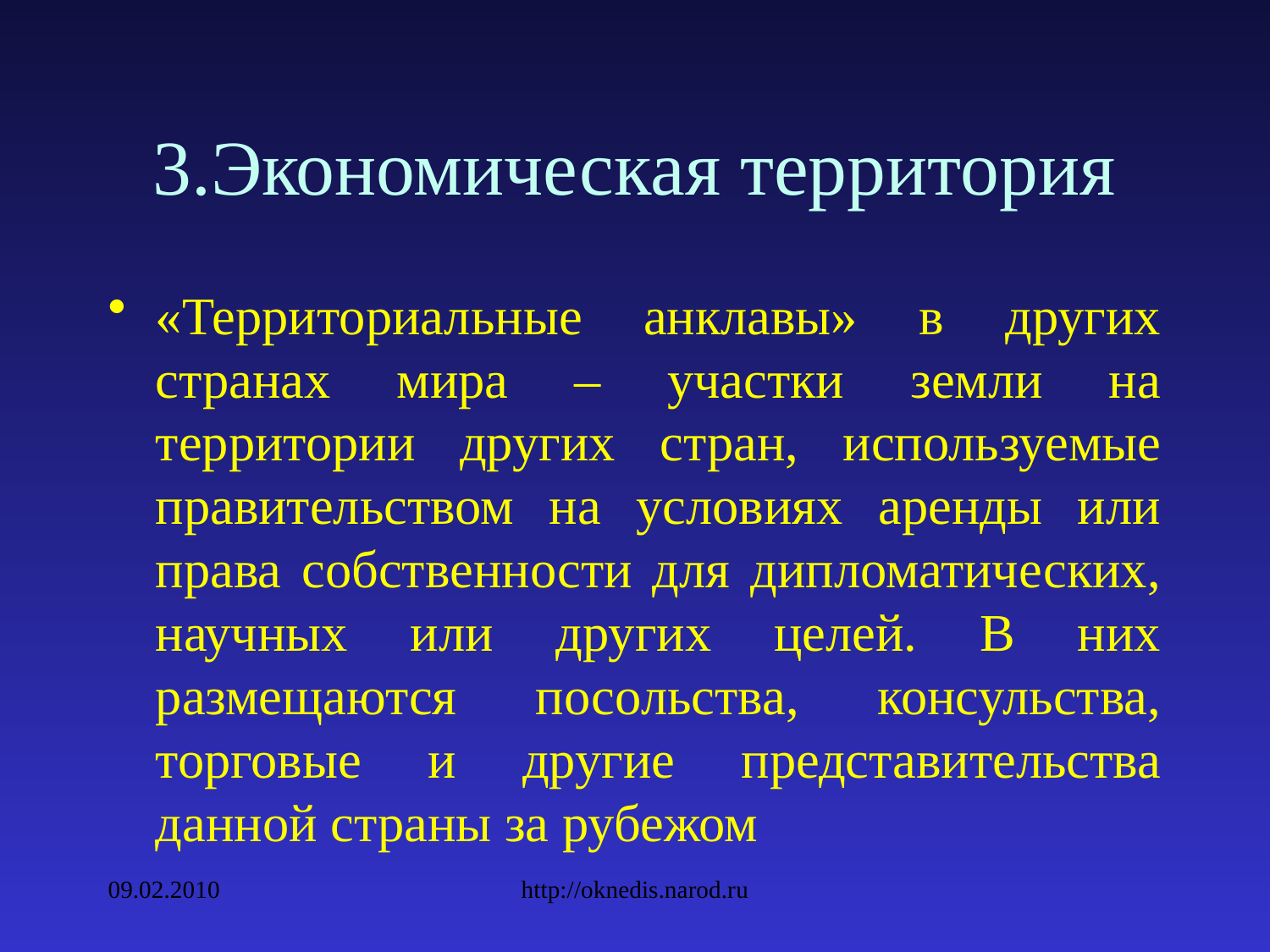

# 3.Экономическая территория
«Территориальные анклавы» в других странах мира – участки земли на территории других стран, используемые правительством на условиях аренды или права собственности для дипломатических, научных или других целей. В них размещаются посольства, консульства, торговые и другие представительства данной страны за рубежом
09.02.2010
http://oknedis.narod.ru